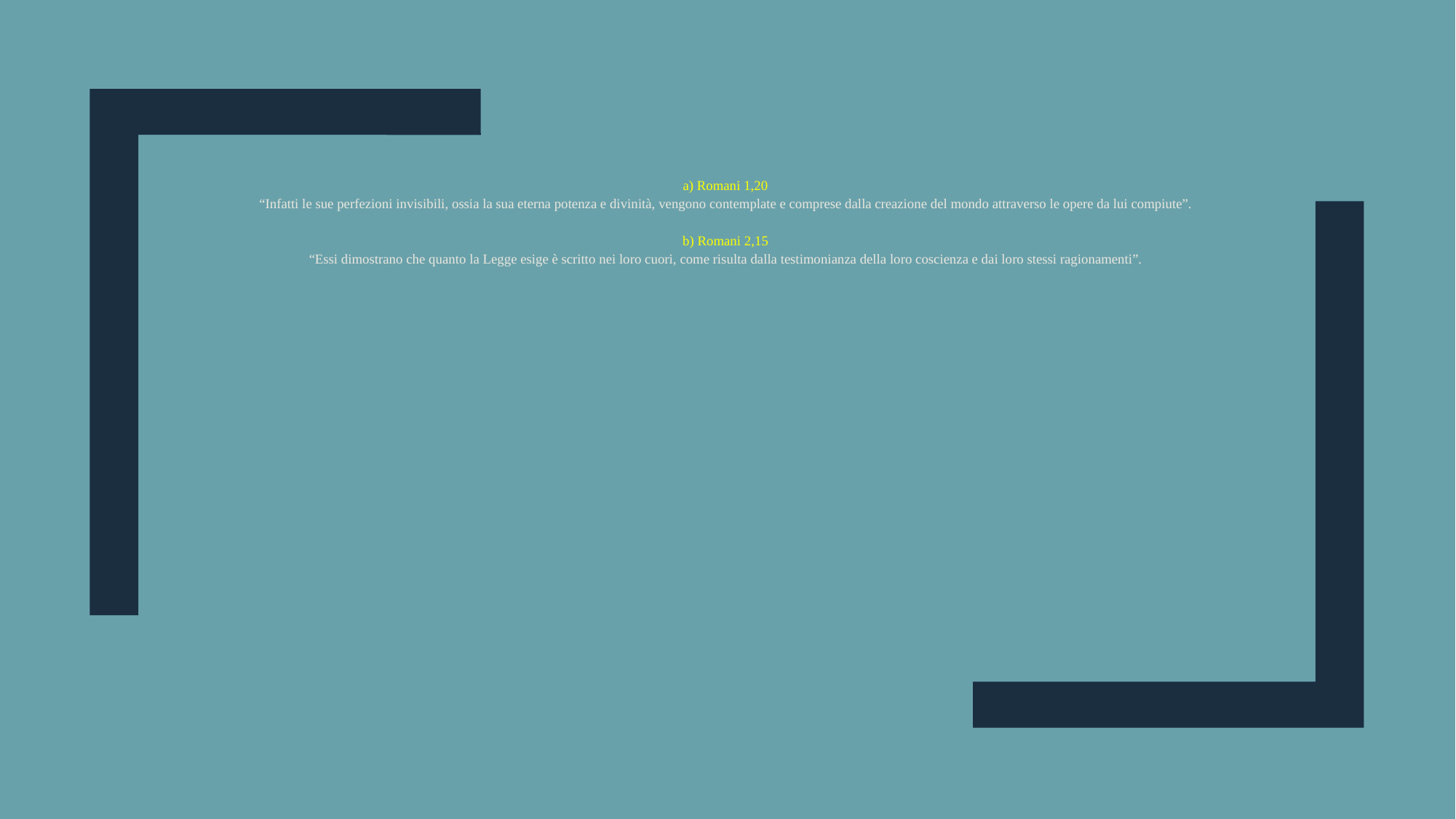

a) Romani 1,20
“Infatti le sue perfezioni invisibili, ossia la sua eterna potenza e divinità, vengono contemplate e comprese dalla creazione del mondo attraverso le opere da lui compiute”.

b) Romani 2,15
“Essi dimostrano che quanto la Legge esige è scritto nei loro cuori, come risulta dalla testimonianza della loro coscienza e dai loro stessi ragionamenti”.